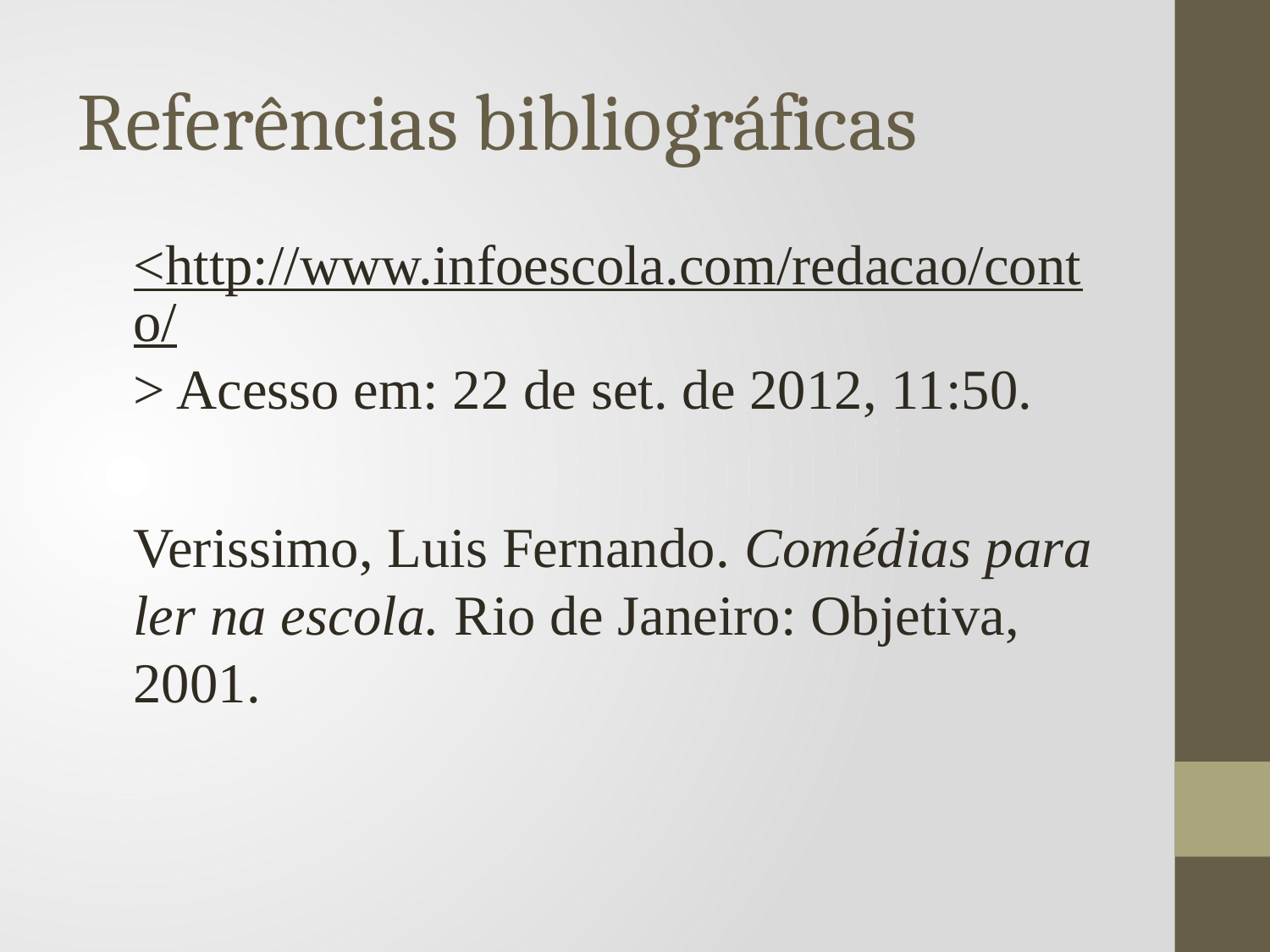

# Referências bibliográficas
<http://www.infoescola.com/redacao/conto/> Acesso em: 22 de set. de 2012, 11:50.

Verissimo, Luis Fernando. Comédias para ler na escola. Rio de Janeiro: Objetiva, 2001.